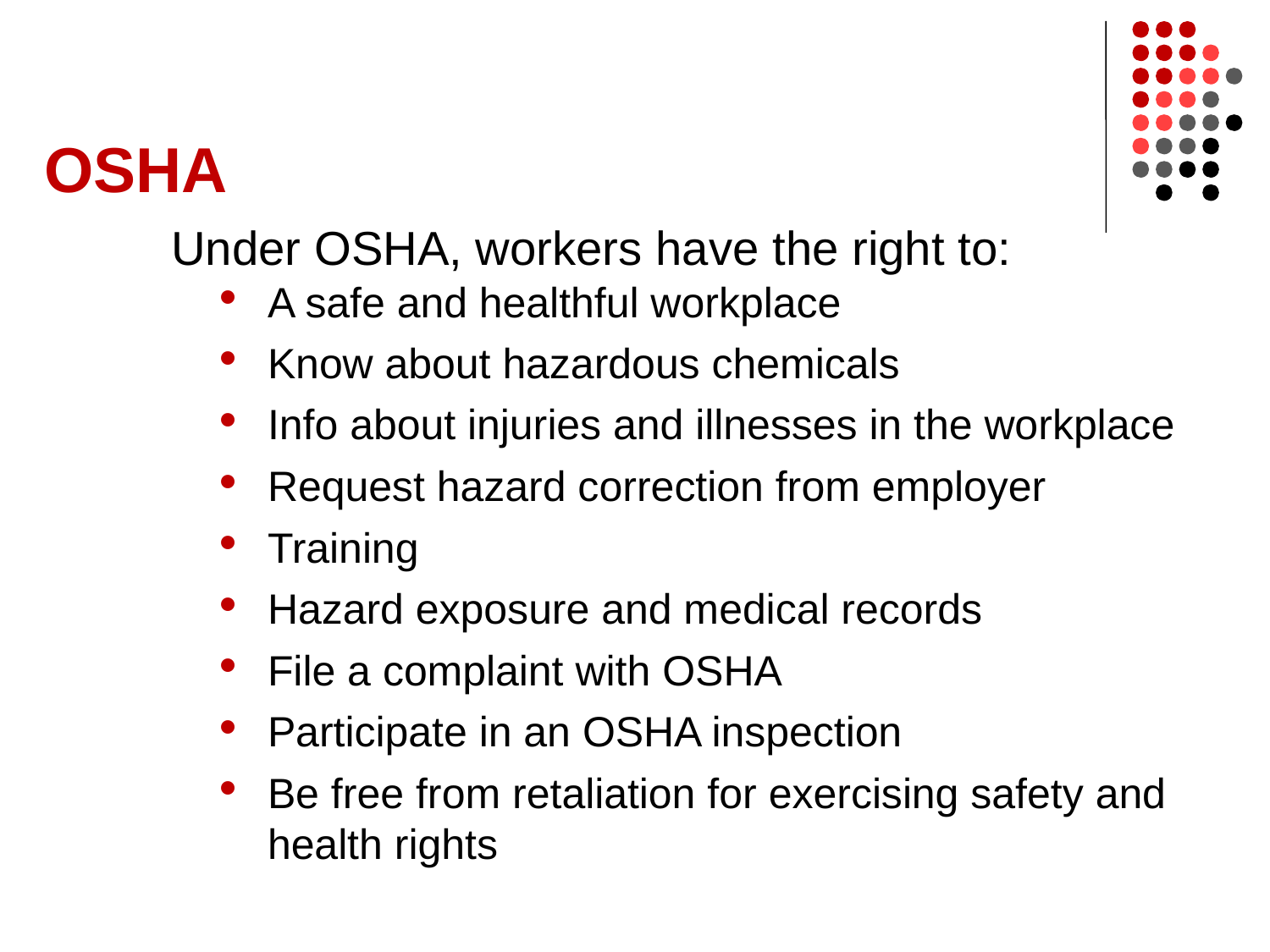

# OSHA
Under OSHA, workers have the right to:
A safe and healthful workplace
Know about hazardous chemicals
Info about injuries and illnesses in the workplace
Request hazard correction from employer
Training
Hazard exposure and medical records
File a complaint with OSHA
Participate in an OSHA inspection
Be free from retaliation for exercising safety and health rights